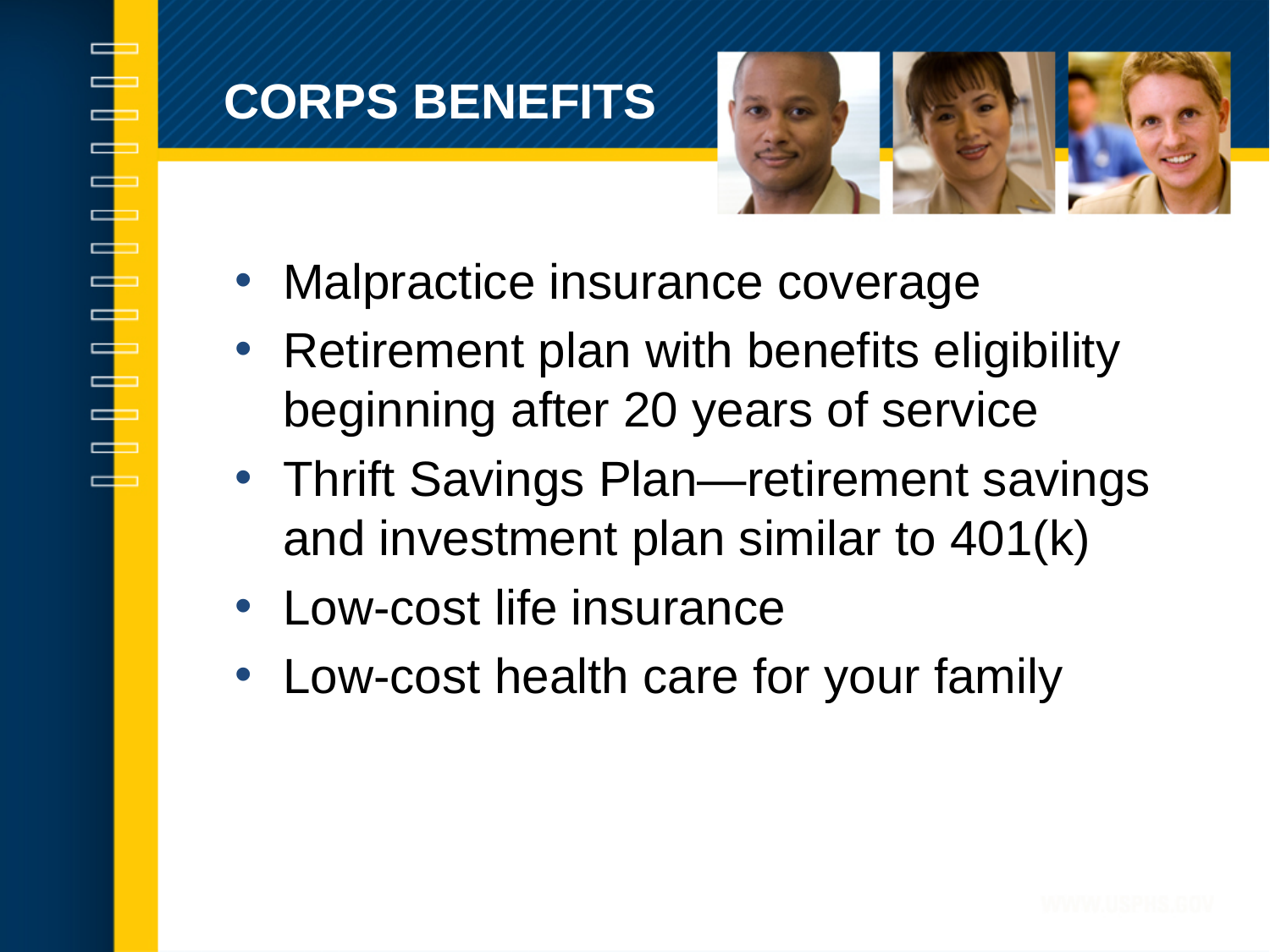

Corps benefits
Malpractice insurance coverage
Retirement plan with benefits eligibility beginning after 20 years of service
Thrift Savings Plan—retirement savings and investment plan similar to 401(k)
Low-cost life insurance
Low-cost health care for your family